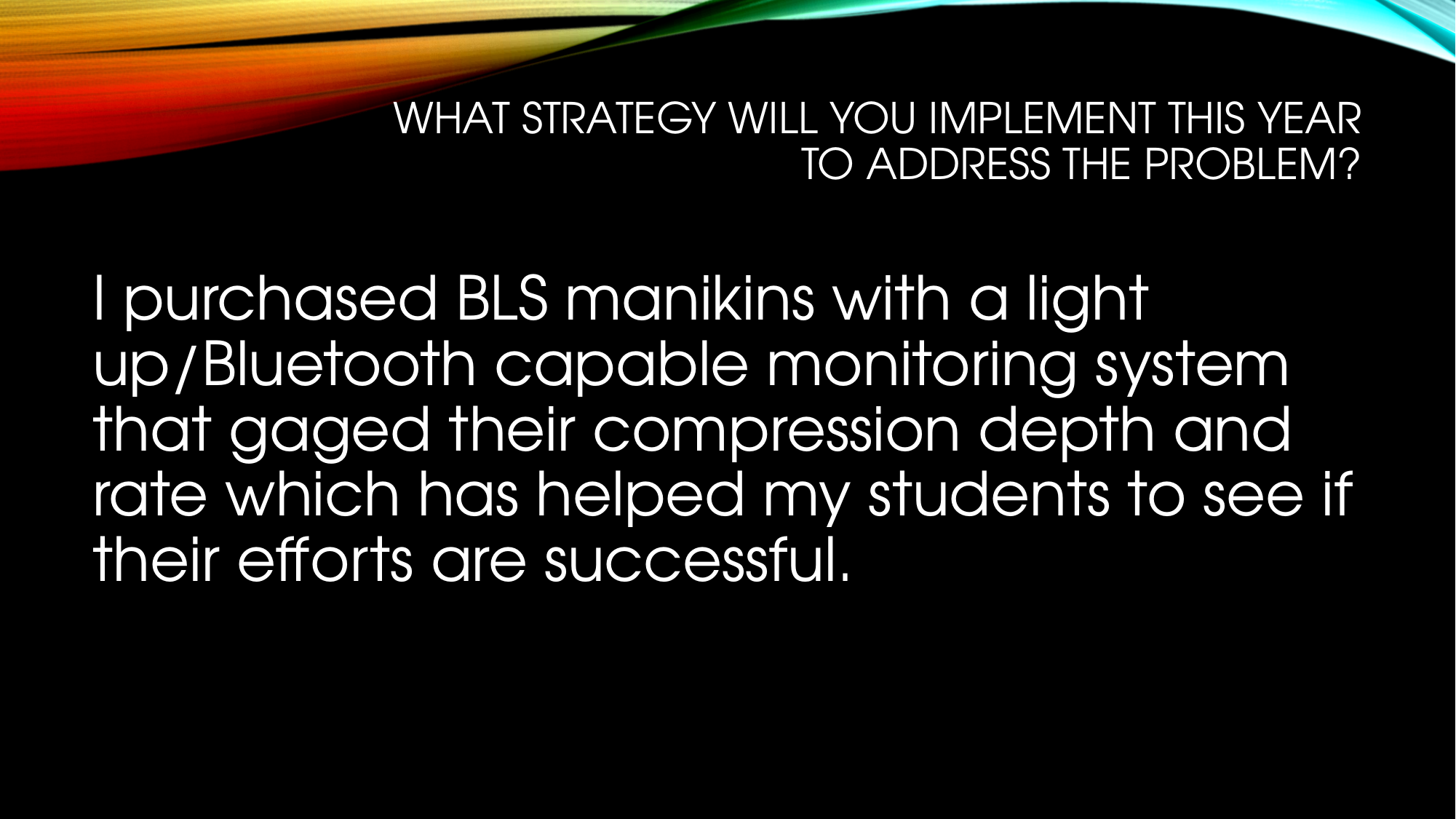

# What strategy will you implement this year to address the problem?
I purchased BLS manikins with a light up/Bluetooth capable monitoring system that gaged their compression depth and rate which has helped my students to see if their efforts are successful.